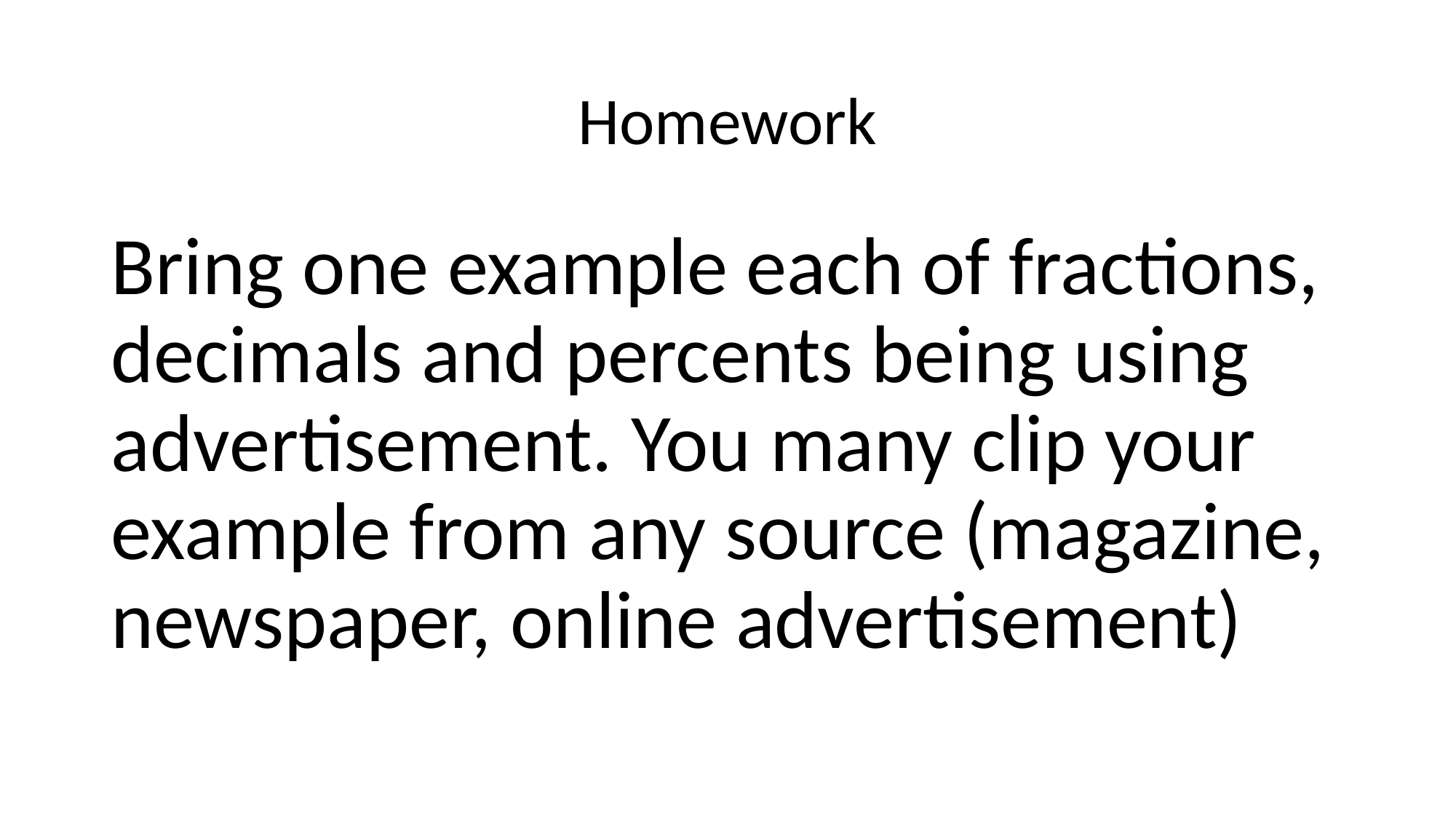

# Homework
Bring one example each of fractions, decimals and percents being using advertisement. You many clip your example from any source (magazine, newspaper, online advertisement)